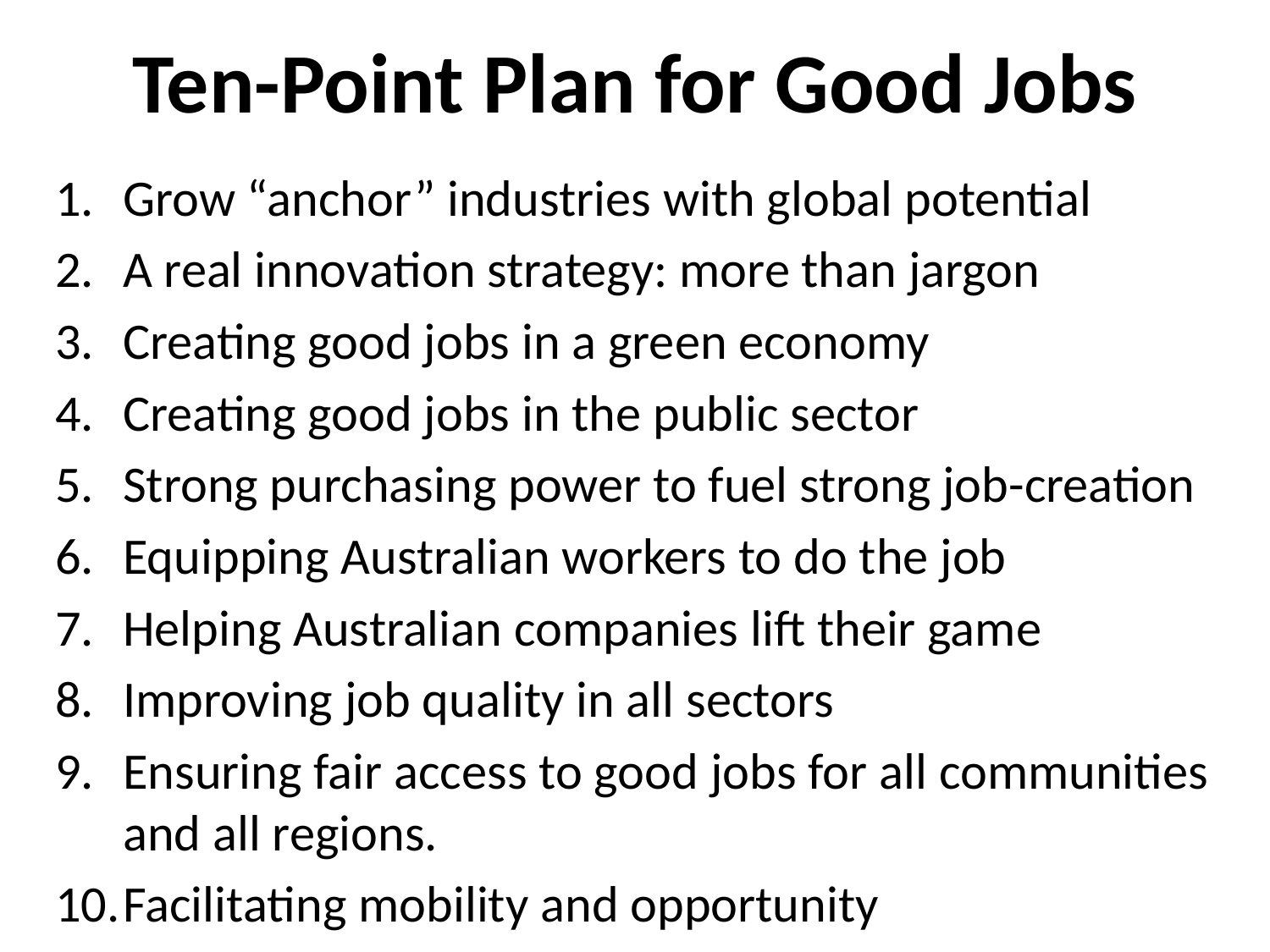

# Ten-Point Plan for Good Jobs
Grow “anchor” industries with global potential
A real innovation strategy: more than jargon
Creating good jobs in a green economy
Creating good jobs in the public sector
Strong purchasing power to fuel strong job-creation
Equipping Australian workers to do the job
Helping Australian companies lift their game
Improving job quality in all sectors
Ensuring fair access to good jobs for all communities and all regions.
Facilitating mobility and opportunity